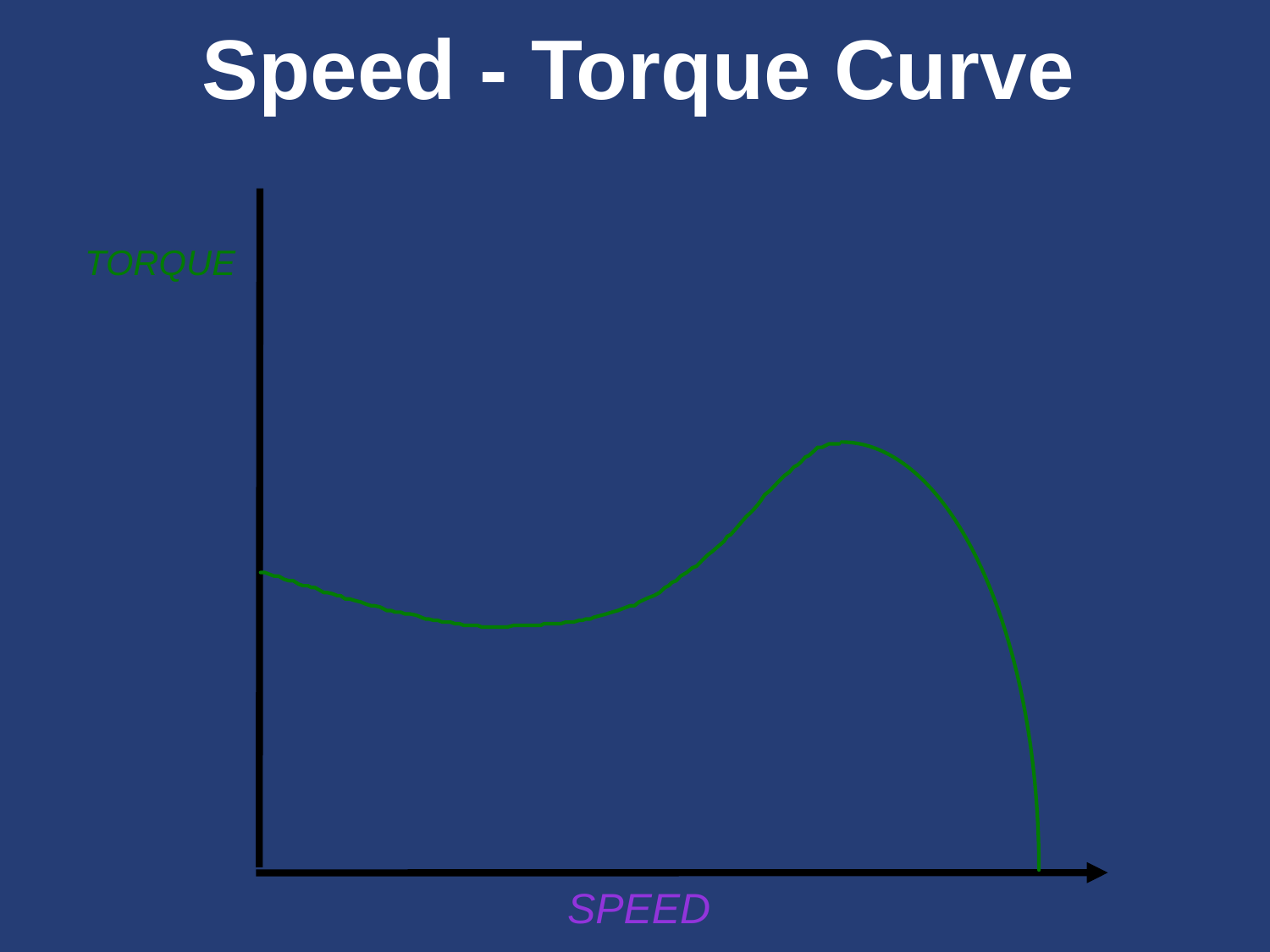

# Speed - Torque Curve

TORQUE

SPEED